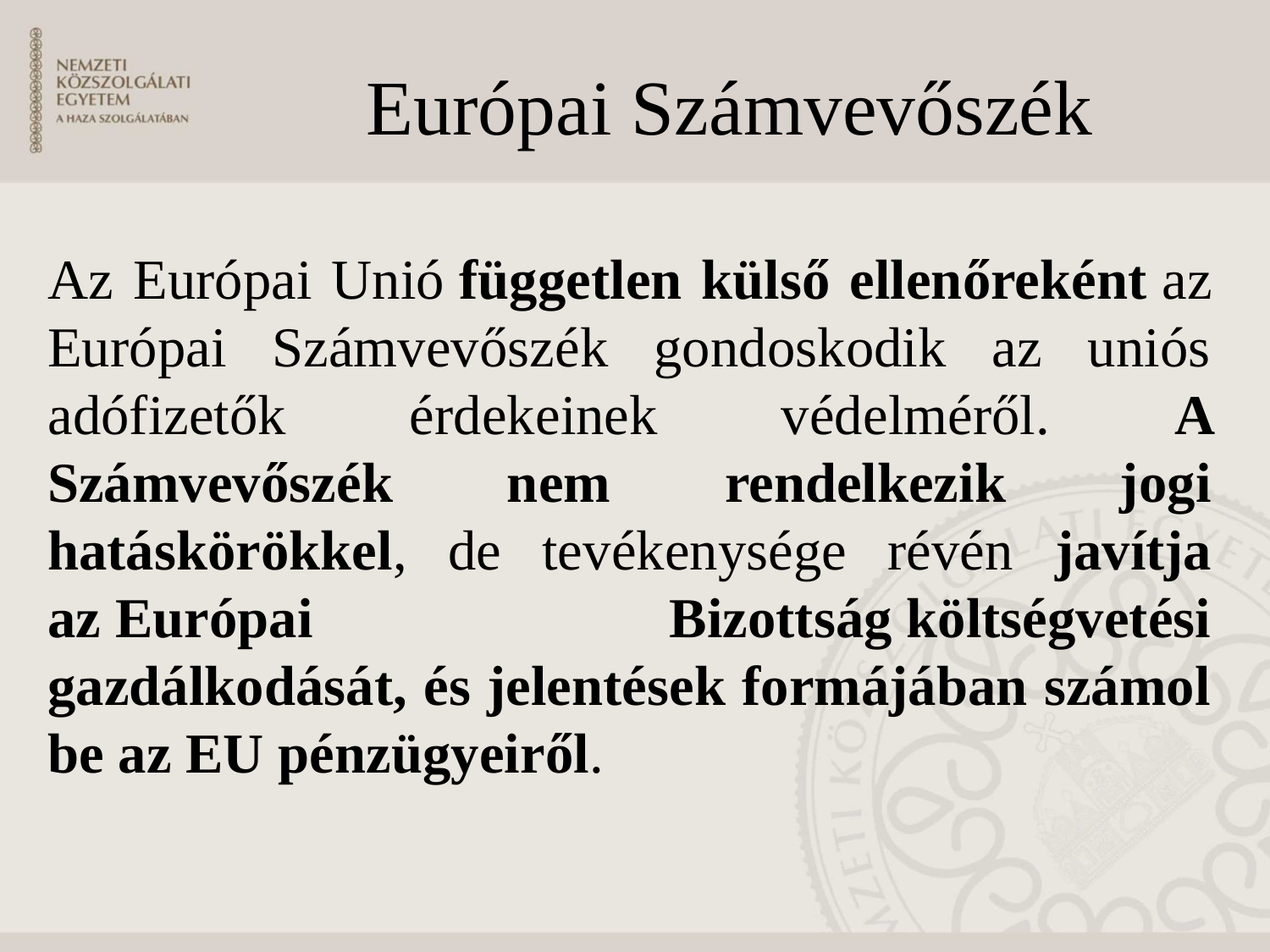

# Európai Számvevőszék
Az Európai Unió független külső ellenőreként az Európai Számvevőszék gondoskodik az uniós adófizetők érdekeinek védelméről. A Számvevőszék nem rendelkezik jogi hatáskörökkel, de tevékenysége révén javítja az Európai Bizottság költségvetési gazdálkodását, és jelentések formájában számol be az EU pénzügyeiről.